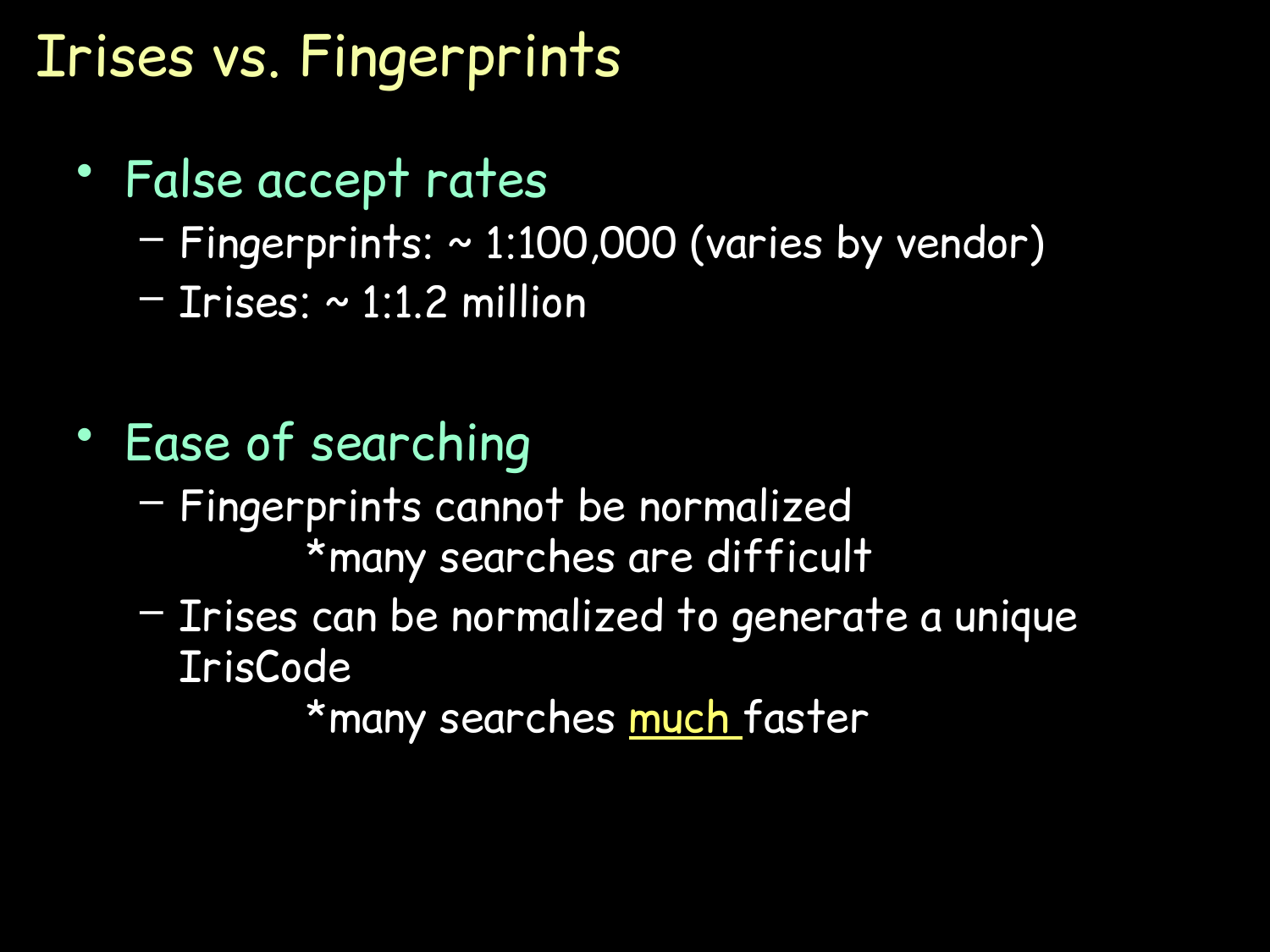

# Irises vs. Fingerprints
False accept rates
Fingerprints: ~ 1:100,000 (varies by vendor)
Irises: ~ 1:1.2 million

Ease of searching
Fingerprints cannot be normalized
	*many searches are difficult
Irises can be normalized to generate a unique IrisCode
	*many searches much faster